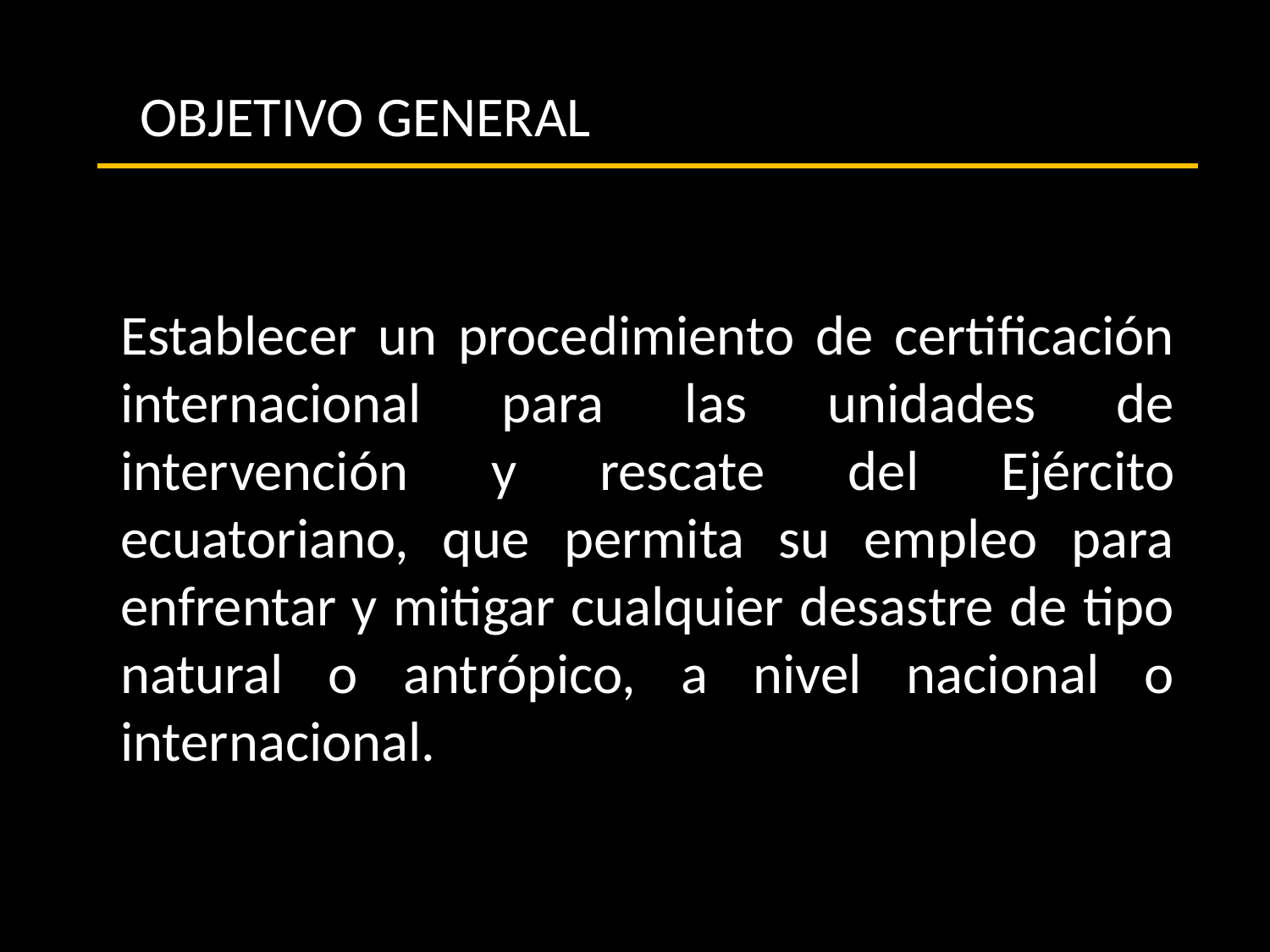

OBJETIVO GENERAL
Establecer un procedimiento de certificación internacional para las unidades de intervención y rescate del Ejército ecuatoriano, que permita su empleo para enfrentar y mitigar cualquier desastre de tipo natural o antrópico, a nivel nacional o internacional.